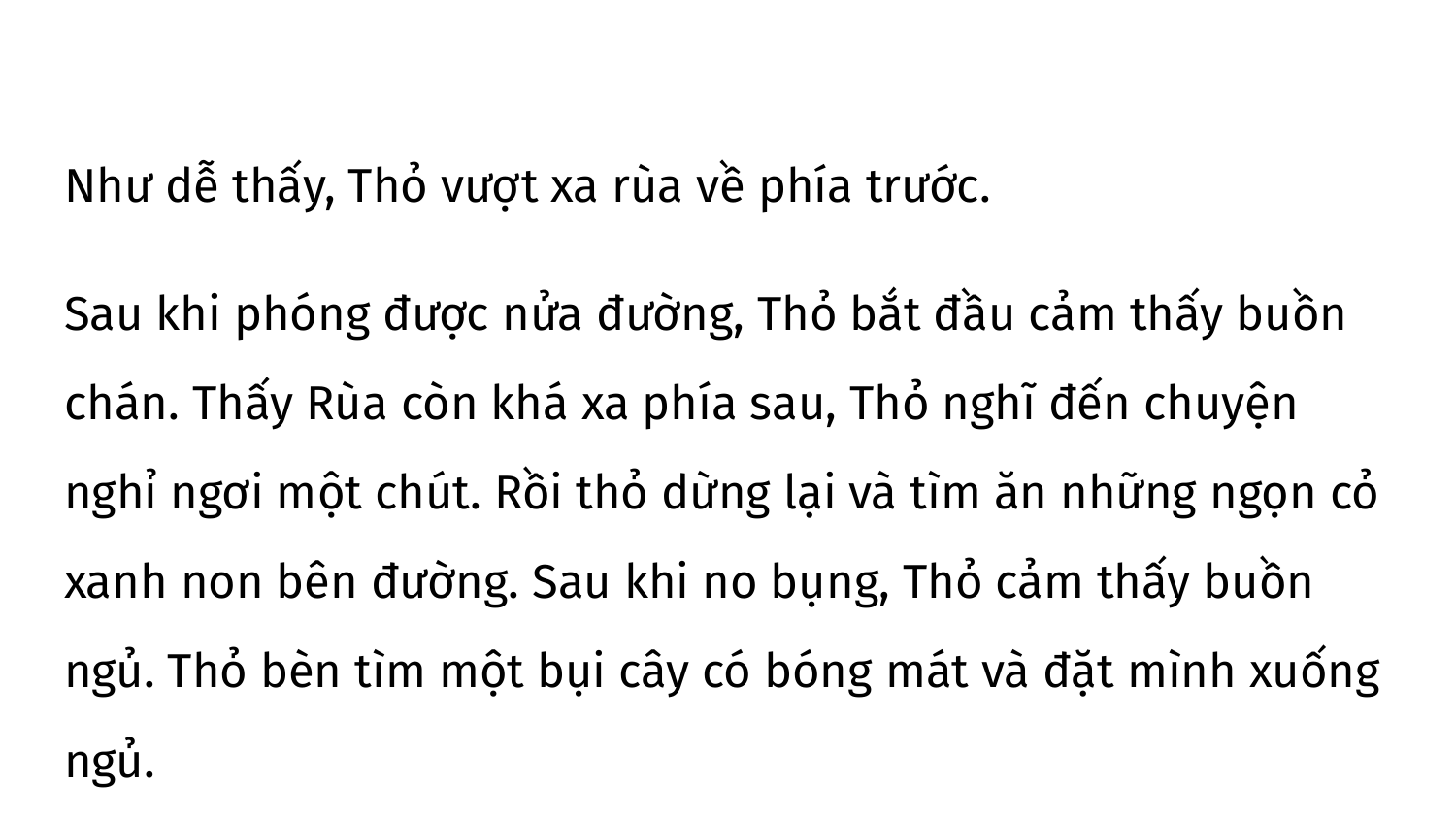

#
Như dễ thấy, Thỏ vượt xa rùa về phía trước.
Sau khi phóng được nửa đường, Thỏ bắt đầu cảm thấy buồn chán. Thấy Rùa còn khá xa phía sau, Thỏ nghĩ đến chuyện nghỉ ngơi một chút. Rồi thỏ dừng lại và tìm ăn những ngọn cỏ xanh non bên đường. Sau khi no bụng, Thỏ cảm thấy buồn ngủ. Thỏ bèn tìm một bụi cây có bóng mát và đặt mình xuống ngủ.